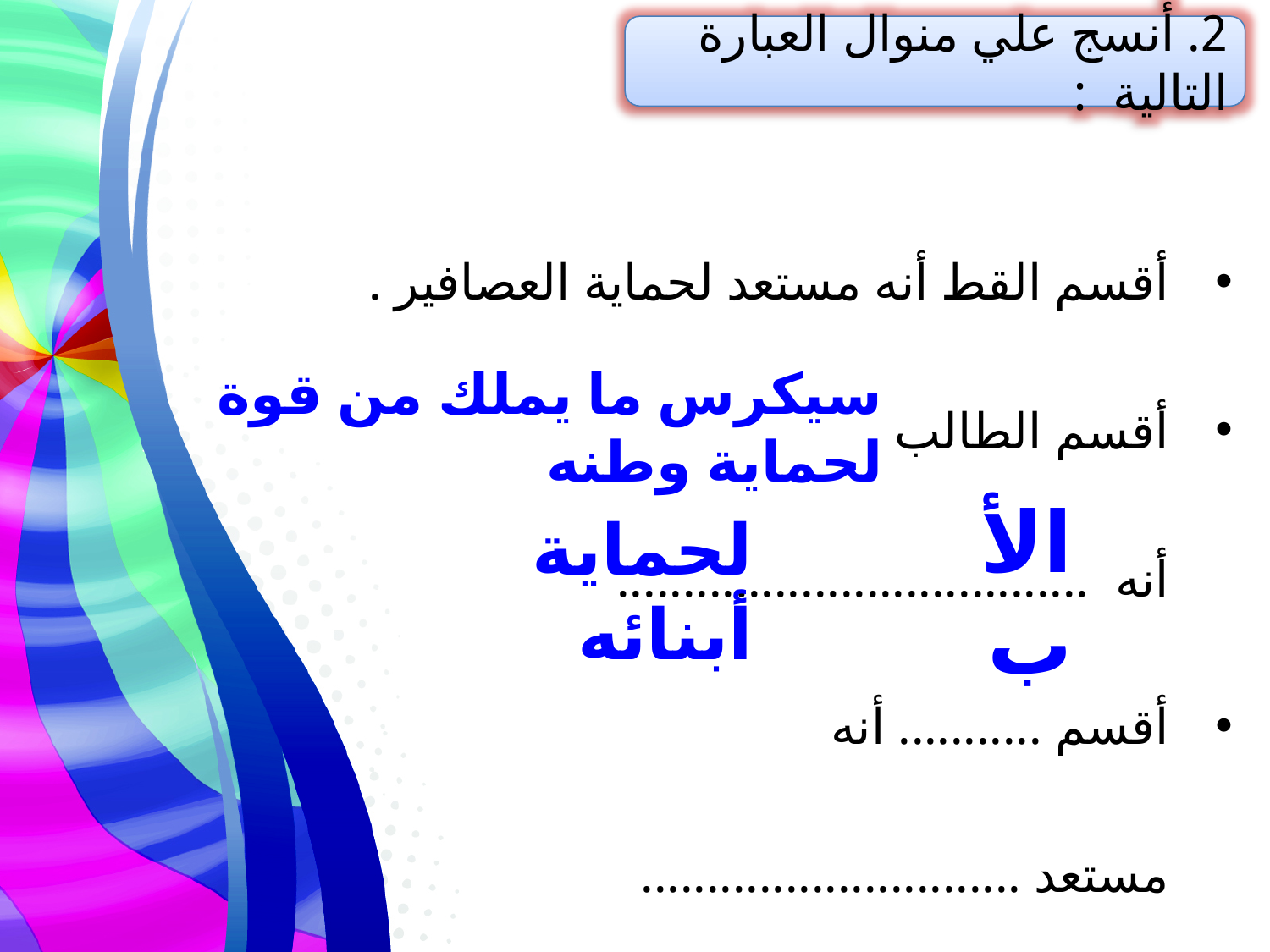

2. أنسج علي منوال العبارة التالية  :
أقسم القط أنه مستعد لحماية العصافير .
أقسم الطالب أنه  ....................................
أقسم ........... أنه مستعد .............................
سيكرس ما يملك من قوة لحماية وطنه
الأب
لحماية أبنائه